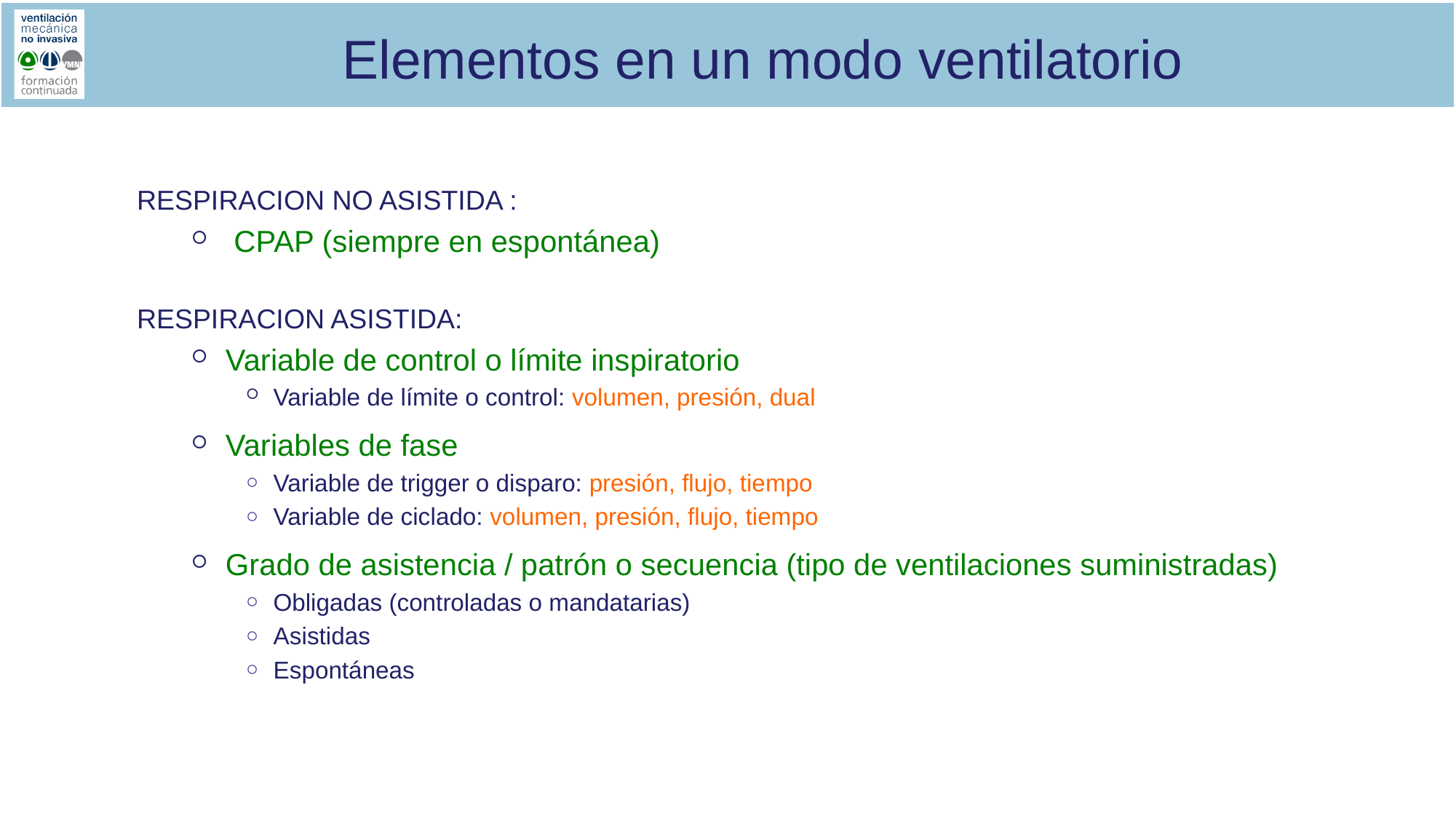

# Elementos en un modo ventilatorio
RESPIRACION NO ASISTIDA :
 CPAP (siempre en espontánea)

RESPIRACION ASISTIDA:
Variable de control o límite inspiratorio
Variable de límite o control: volumen, presión, dual
Variables de fase
Variable de trigger o disparo: presión, flujo, tiempo
Variable de ciclado: volumen, presión, flujo, tiempo
Grado de asistencia / patrón o secuencia (tipo de ventilaciones suministradas)
Obligadas (controladas o mandatarias)
Asistidas
Espontáneas